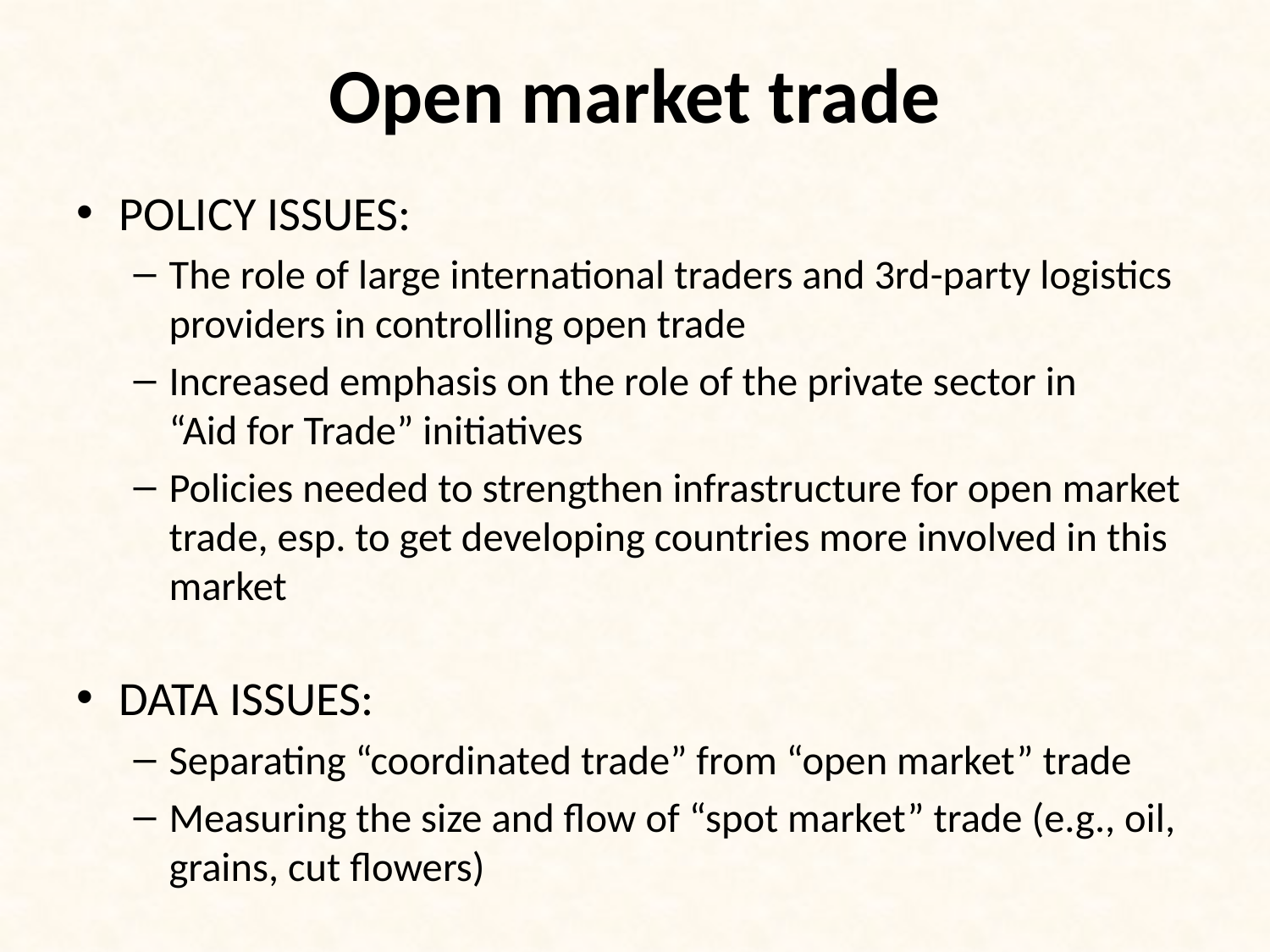

# Open market trade
POLICY ISSUES:
The role of large international traders and 3rd-party logistics providers in controlling open trade
Increased emphasis on the role of the private sector in
“Aid for Trade” initiatives
Policies needed to strengthen infrastructure for open market trade, esp. to get developing countries more involved in this market

DATA ISSUES:
Separating “coordinated trade” from “open market” trade
Measuring the size and flow of “spot market” trade (e.g., oil, grains, cut flowers)
21